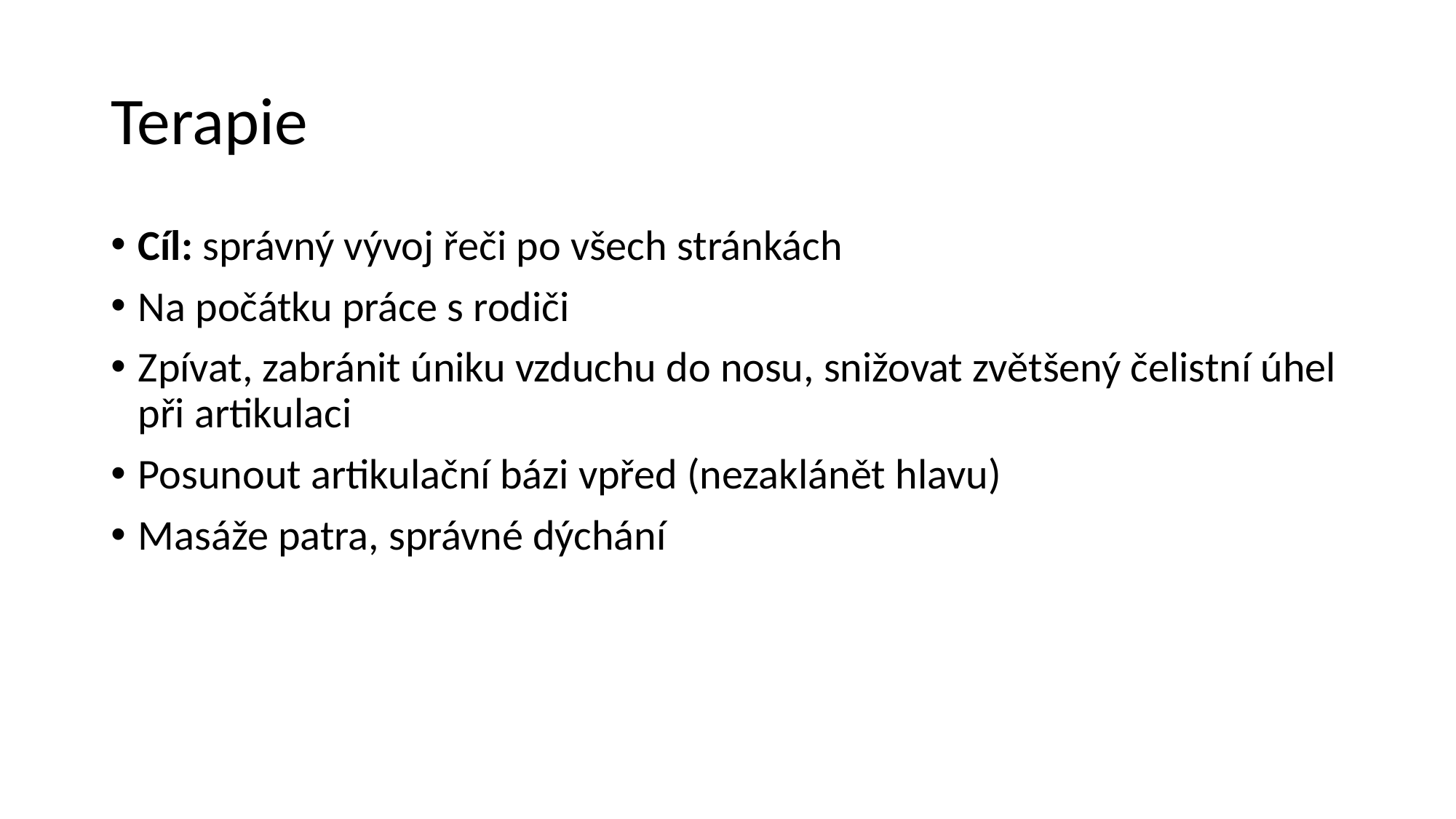

# Terapie
Cíl: správný vývoj řeči po všech stránkách
Na počátku práce s rodiči
Zpívat, zabránit úniku vzduchu do nosu, snižovat zvětšený čelistní úhel při artikulaci
Posunout artikulační bázi vpřed (nezaklánět hlavu)
Masáže patra, správné dýchání